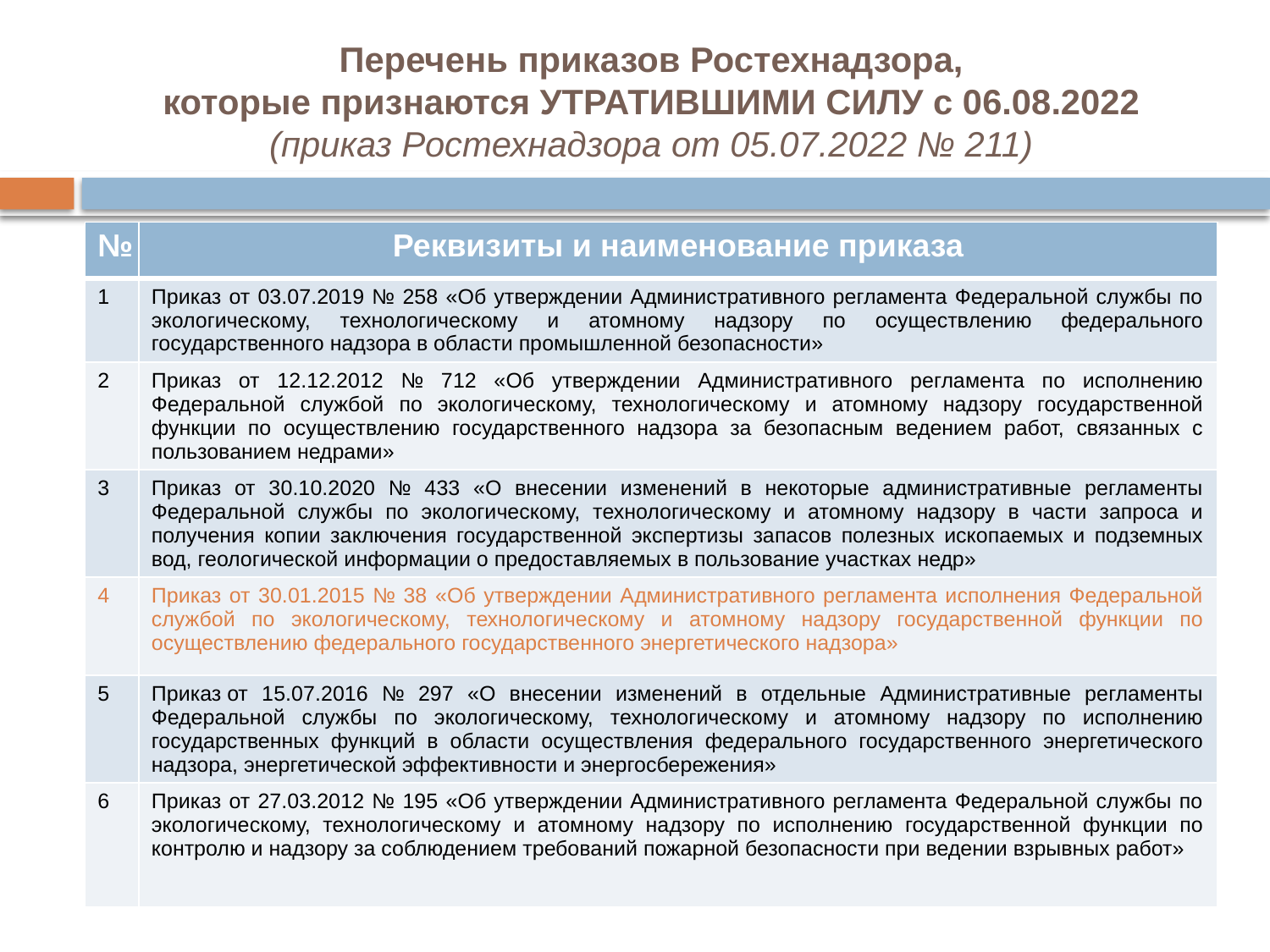

# Перечень приказов Ростехнадзора, которые признаются УТРАТИВШИМИ СИЛУ с 06.08.2022 (приказ Ростехнадзора от 05.07.2022 № 211)
| № | Реквизиты и наименование приказа |
| --- | --- |
| 1 | Приказ от 03.07.2019 № 258 «Об утверждении Административного регламента Федеральной службы по экологическому, технологическому и атомному надзору по осуществлению федерального государственного надзора в области промышленной безопасности» |
| 2 | Приказ от 12.12.2012 № 712 «Об утверждении Административного регламента по исполнению Федеральной службой по экологическому, технологическому и атомному надзору государственной функции по осуществлению государственного надзора за безопасным ведением работ, связанных с пользованием недрами» |
| 3 | Приказ от 30.10.2020 № 433 «О внесении изменений в некоторые административные регламенты Федеральной службы по экологическому, технологическому и атомному надзору в части запроса и получения копии заключения государственной экспертизы запасов полезных ископаемых и подземных вод, геологической информации о предоставляемых в пользование участках недр» |
| 4 | Приказ от 30.01.2015 № 38 «Об утверждении Административного регламента исполнения Федеральной службой по экологическому, технологическому и атомному надзору государственной функции по осуществлению федерального государственного энергетического надзора» |
| 5 | Приказ от 15.07.2016 № 297 «О внесении изменений в отдельные Административные регламенты Федеральной службы по экологическому, технологическому и атомному надзору по исполнению государственных функций в области осуществления федерального государственного энергетического надзора, энергетической эффективности и энергосбережения» |
| 6 | Приказ от 27.03.2012 № 195 «Об утверждении Административного регламента Федеральной службы по экологическому, технологическому и атомному надзору по исполнению государственной функции по контролю и надзору за соблюдением требований пожарной безопасности при ведении взрывных работ» |